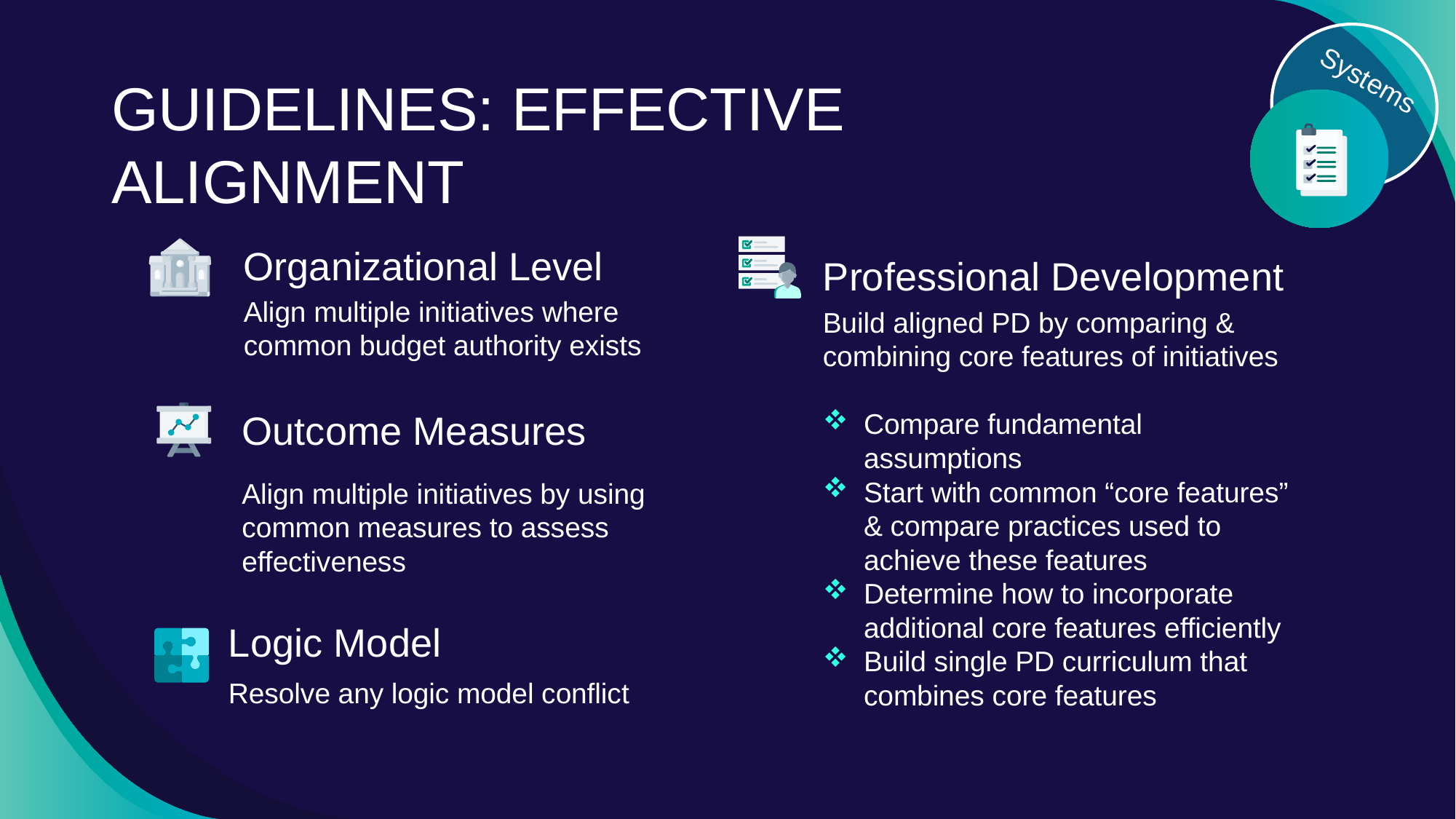

Systems
GUIDELINES: EFFECTIVE ALIGNMENT

Organizational Level
Professional Development

Align multiple initiatives where common budget authority exists
Build aligned PD by comparing & combining core features of initiatives

Compare fundamental assumptions
Start with common “core features” & compare practices used to achieve these features
Determine how to incorporate additional core features efficiently
Build single PD curriculum that combines core features

Outcome Measures
Align multiple initiatives by using common measures to assess effectiveness
Logic Model

Resolve any logic model conflict